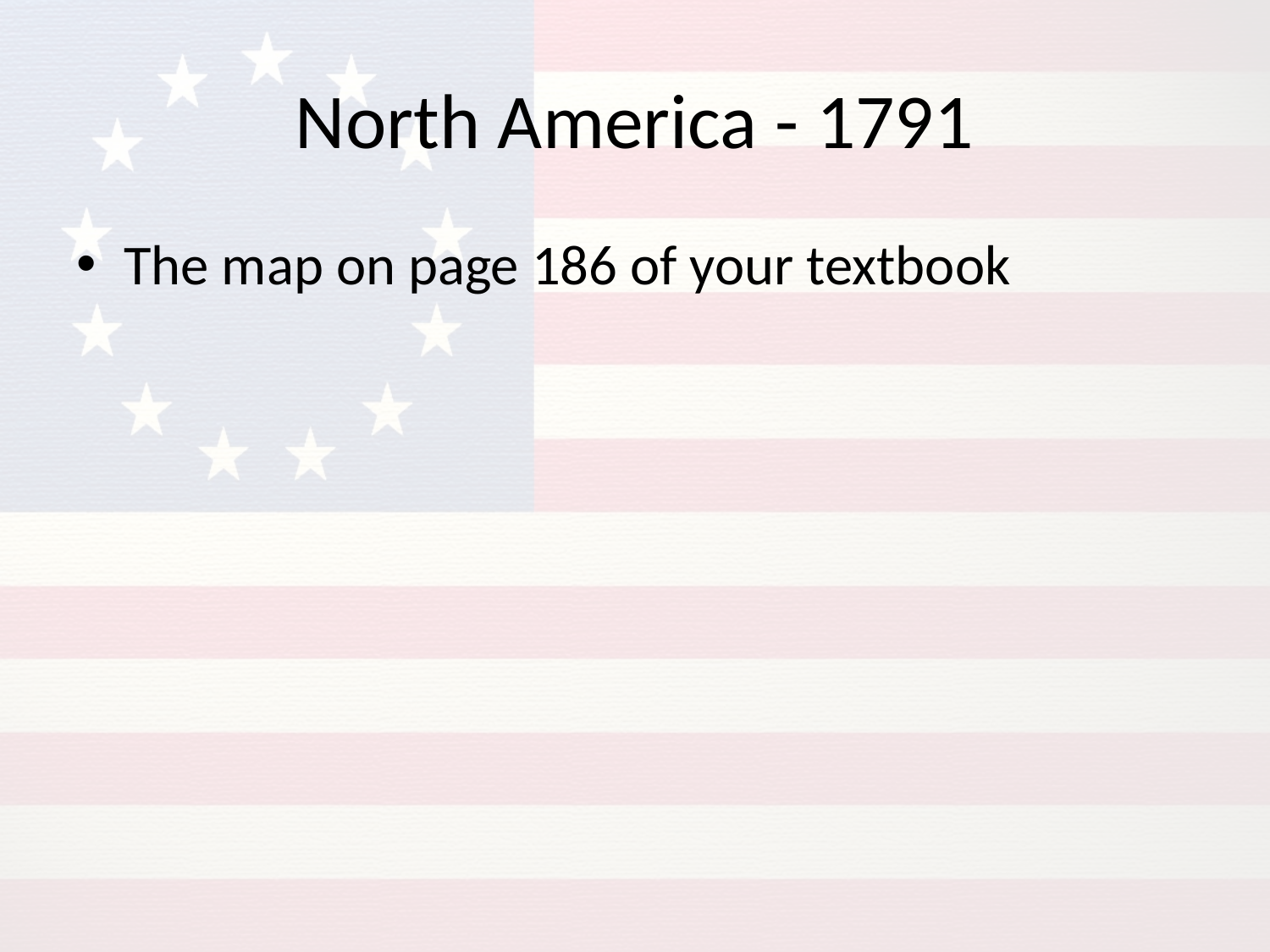

# North America - 1791
The map on page 186 of your textbook